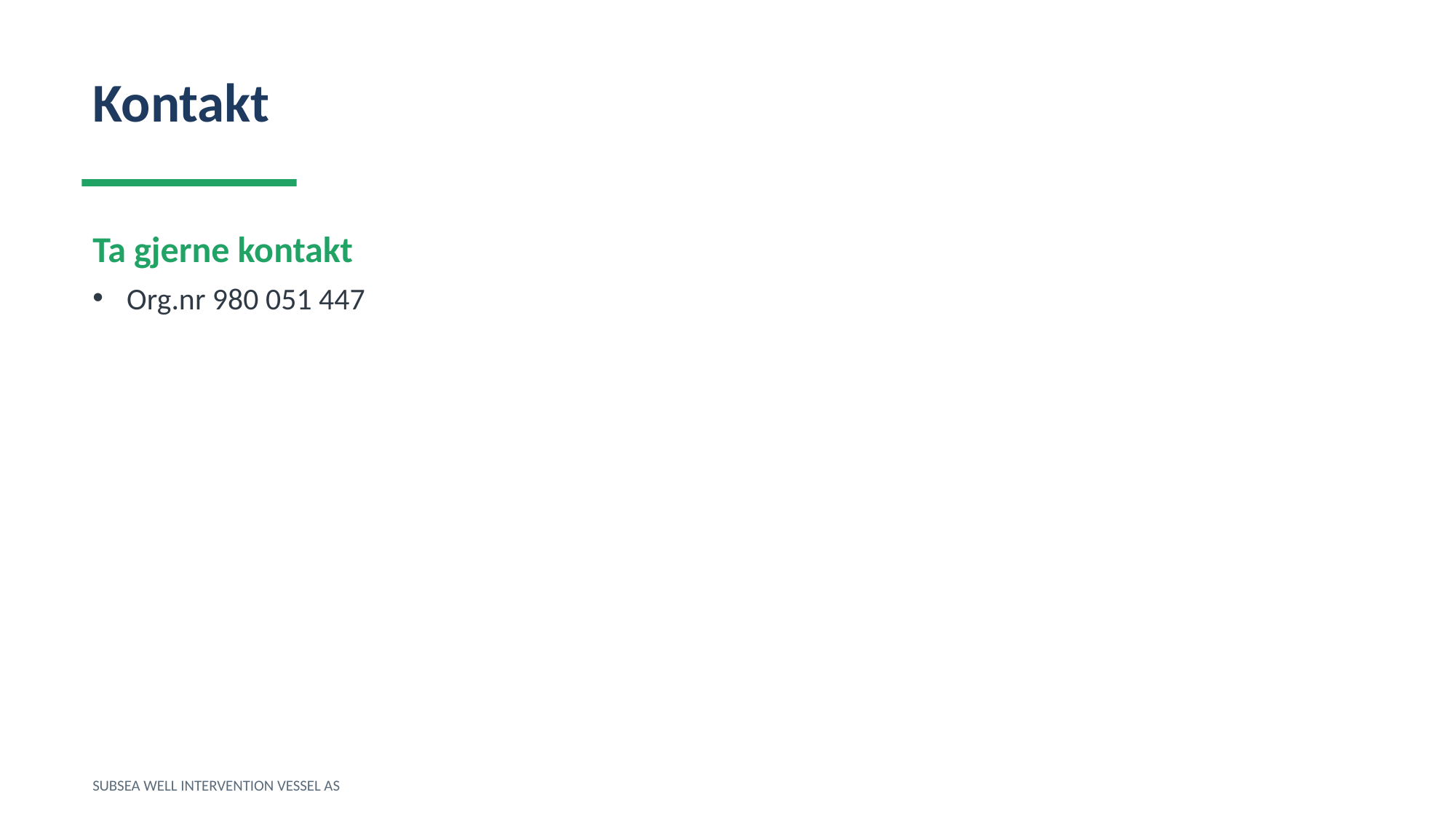

Kontakt

Ta gjerne kontakt
Org.nr 980 051 447
SUBSEA WELL INTERVENTION VESSEL AS